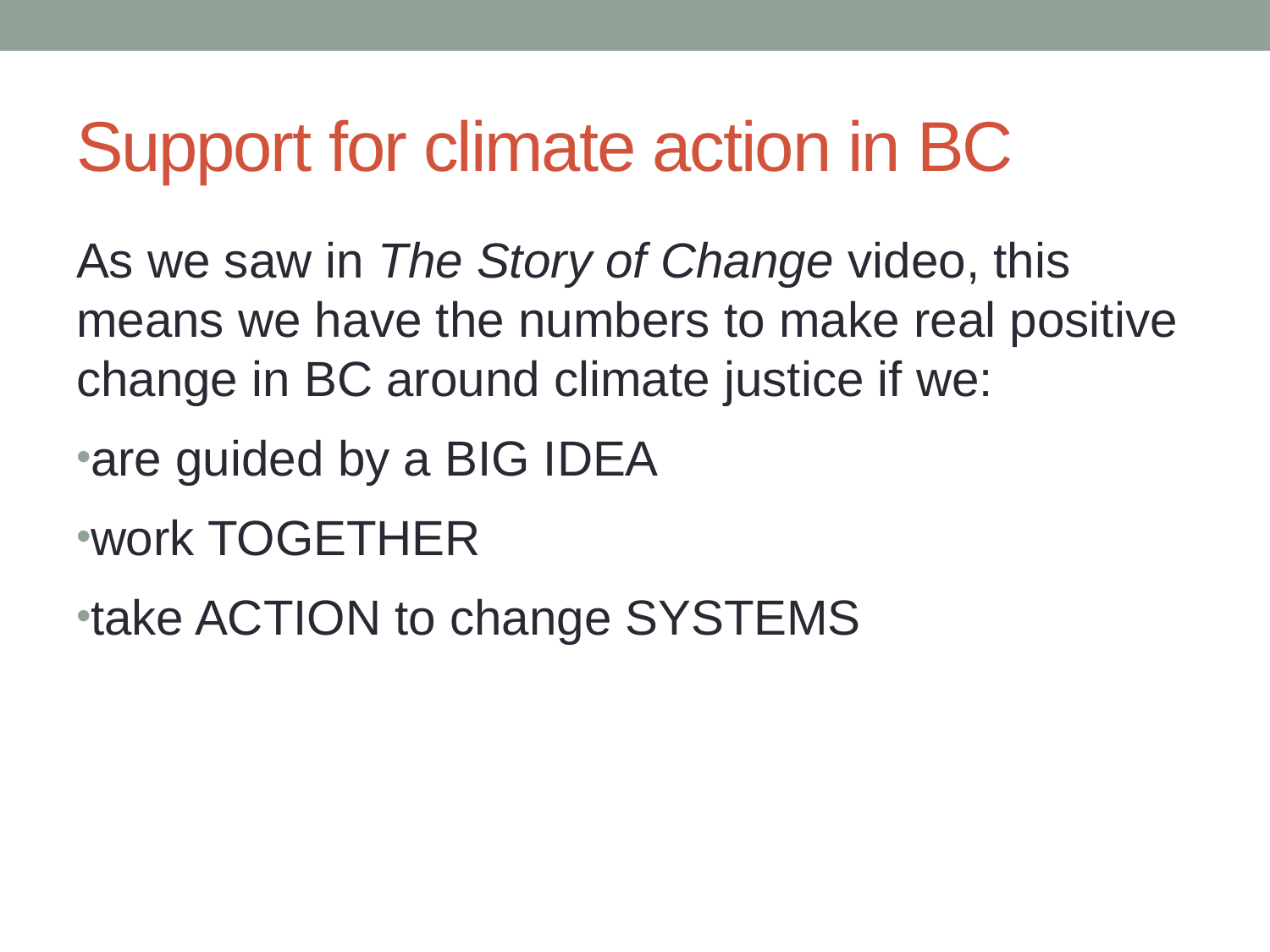

# Support for climate action in BC
As we saw in The Story of Change video, this means we have the numbers to make real positive change in BC around climate justice if we:
are guided by a BIG IDEA
work TOGETHER
take ACTION to change SYSTEMS